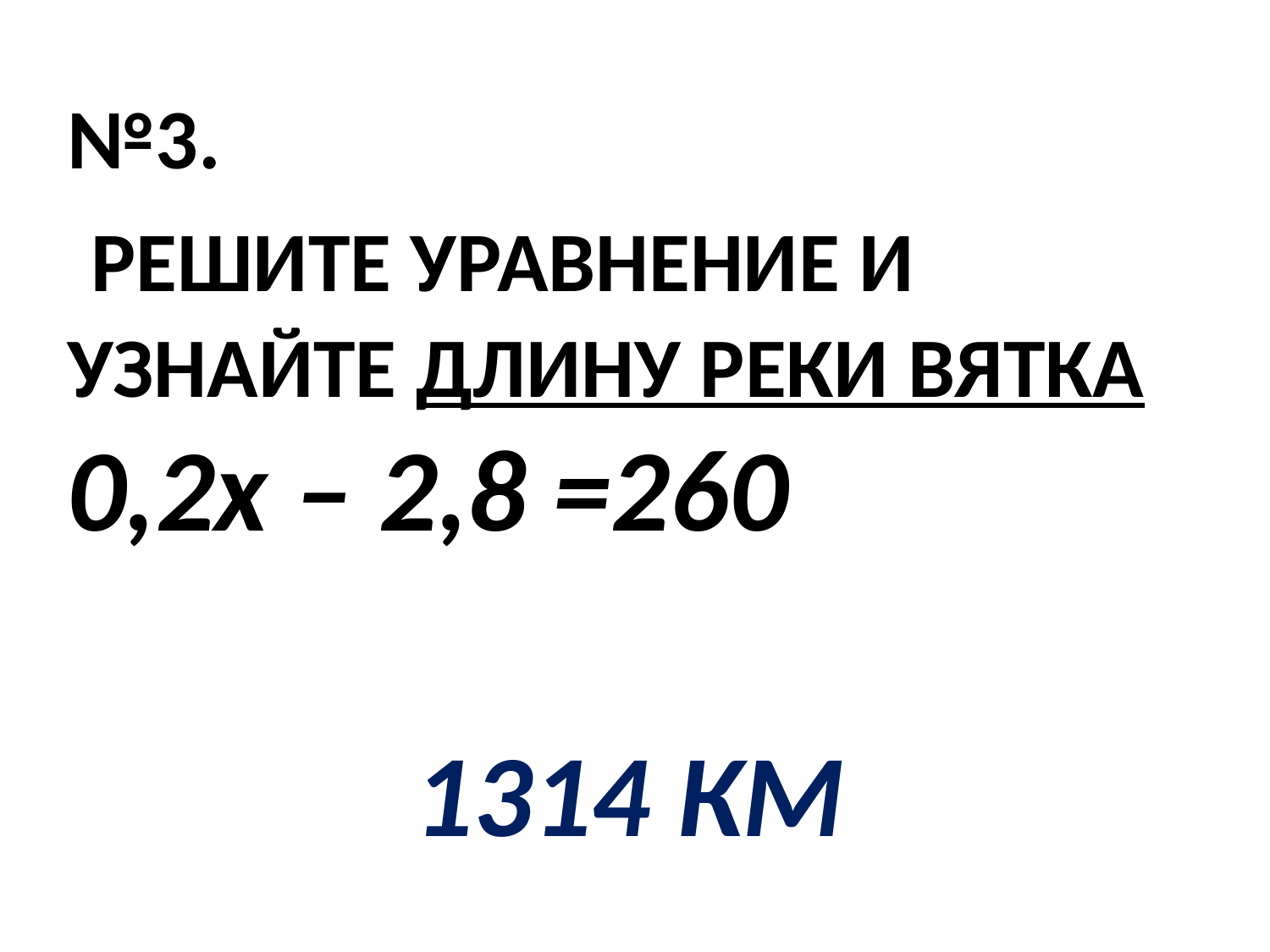

# №3. РЕШИТЕ УРАВНЕНИЕ И УЗНАЙТЕ ДЛИНУ РЕКИ ВЯТКА 0,2х – 2,8 =260
1314 КМ